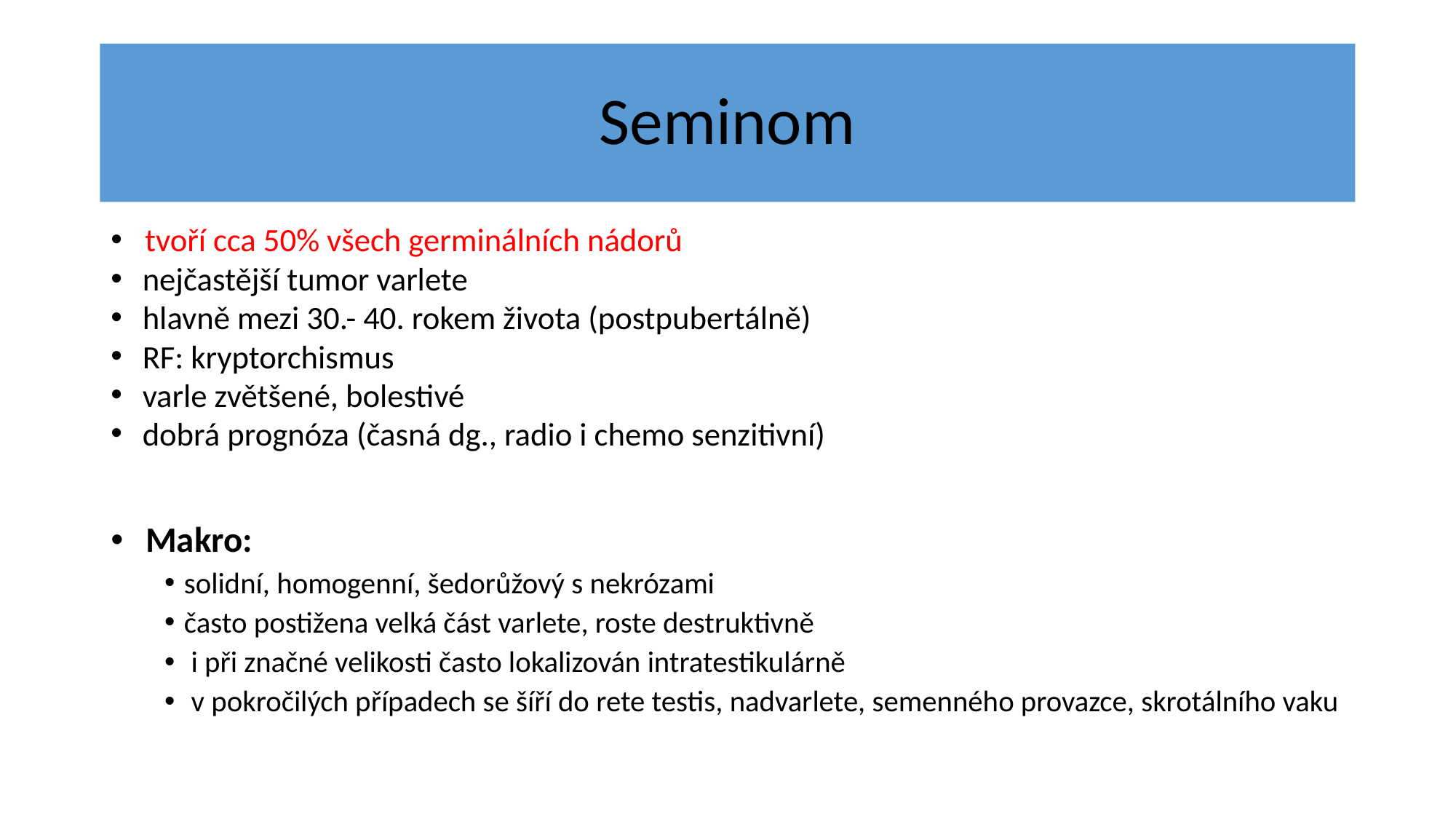

# Seminom
 tvoří cca 50% všech germinálních nádorů
nejčastější tumor varlete
hlavně mezi 30.- 40. rokem života (postpubertálně)
RF: kryptorchismus
varle zvětšené, bolestivé
dobrá prognóza (časná dg., radio i chemo senzitivní)

 Makro:
solidní, homogenní, šedorůžový s nekrózami
často postižena velká část varlete, roste destruktivně
i při značné velikosti často lokalizován intratestikulárně
v pokročilých případech se šíří do rete testis, nadvarlete, semenného provazce, skrotálního vaku